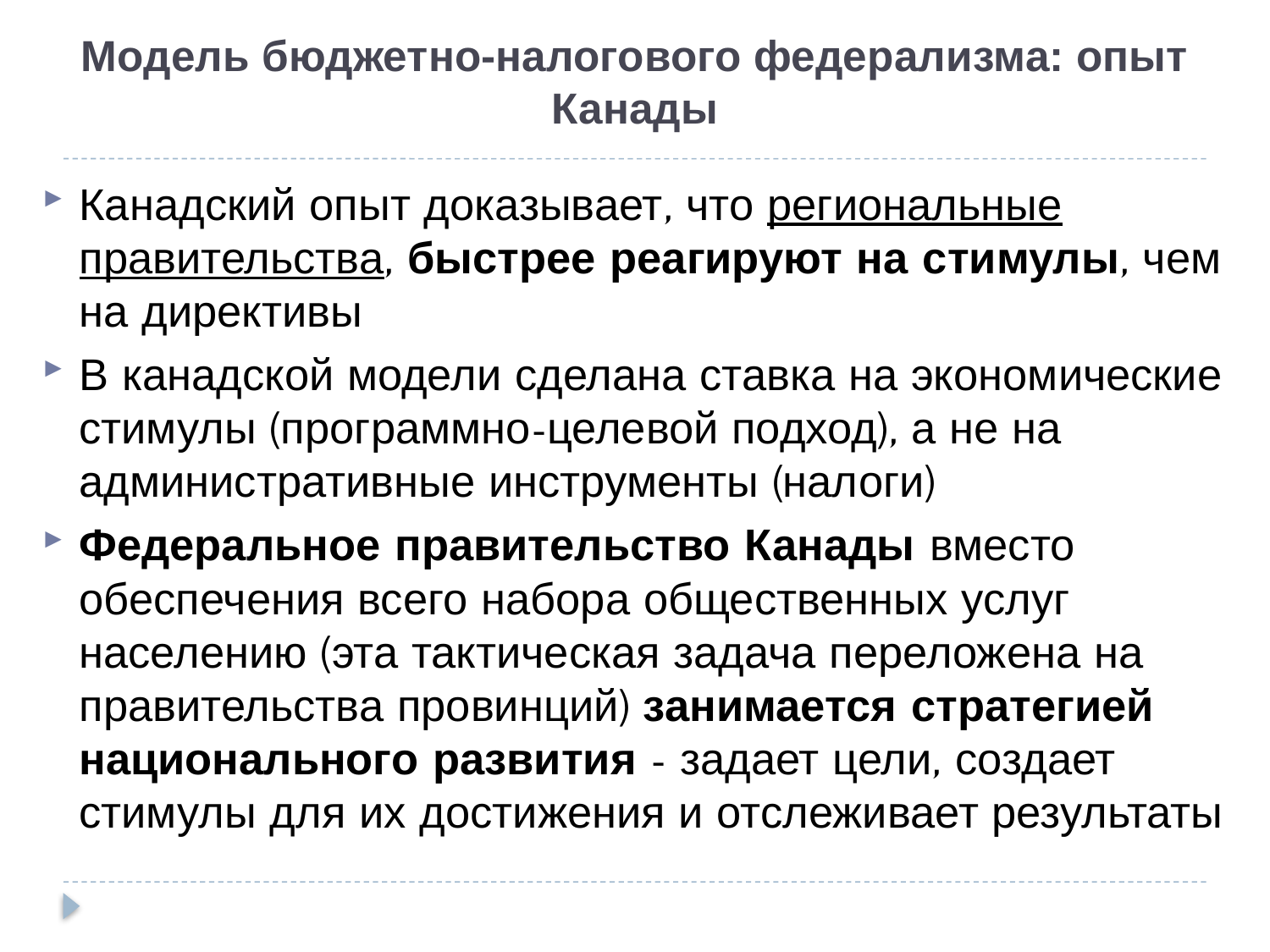

# Модель бюджетно-налогового федерализма: опыт Канады
Канадский опыт доказывает, что региональные правительства, быстрее реагируют на стимулы, чем на директивы
В канадской модели сделана ставка на экономические стимулы (программно-целевой подход), а не на административные инструменты (налоги)
Федеральное правительство Канады вместо обеспечения всего набора общественных услуг населению (эта тактическая задача переложена на правительства провинций) занимается стратегией национального развития - задает цели, создает стимулы для их достижения и отслеживает результаты